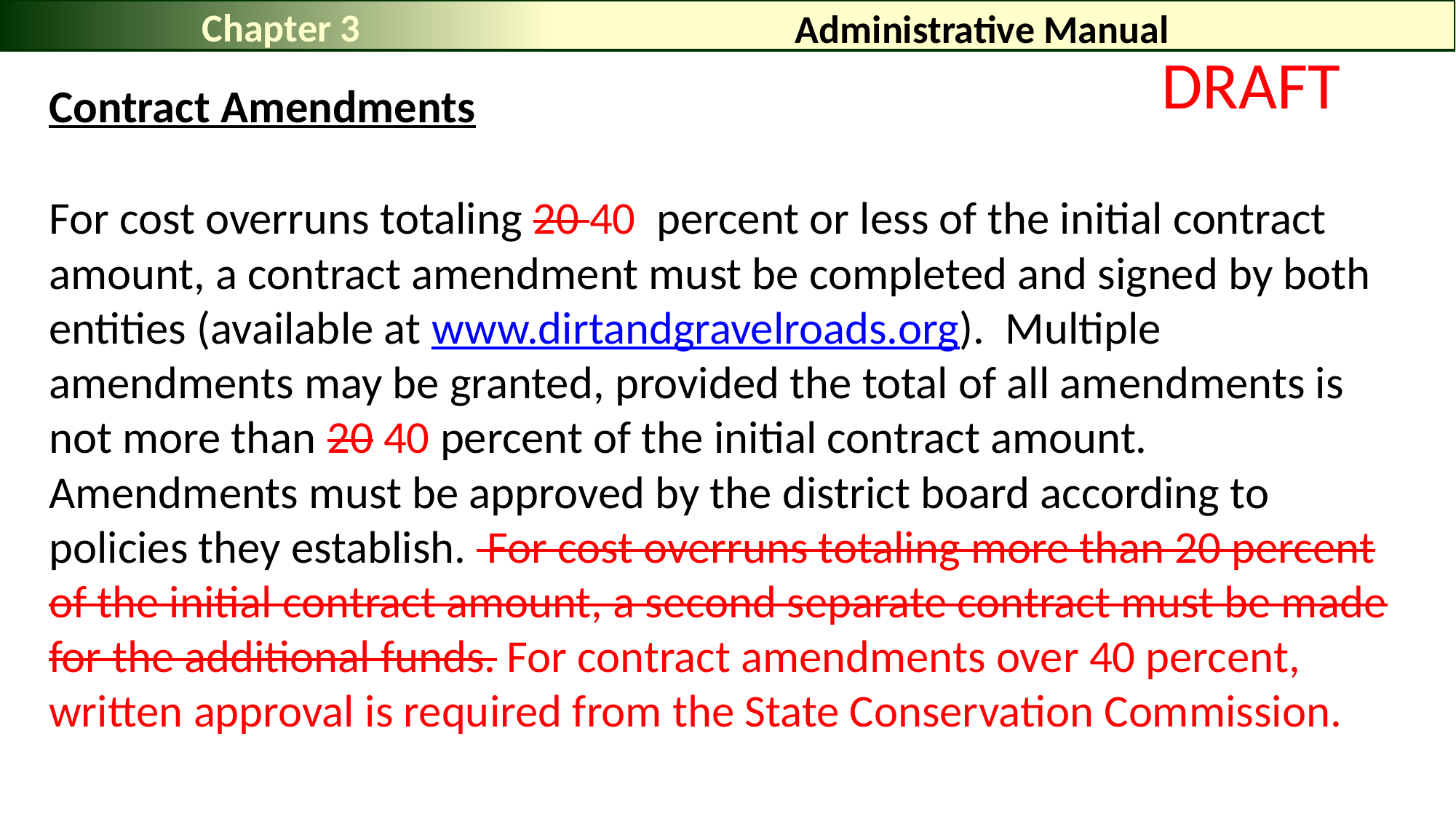

Chapter 3
# Administrative Manual
DRAFT
Contract Amendments

For cost overruns totaling 20 40  percent or less of the initial contract amount, a contract amendment must be completed and signed by both entities (available at www.dirtandgravelroads.org).  Multiple amendments may be granted, provided the total of all amendments is not more than 20 40 percent of the initial contract amount. Amendments must be approved by the district board according to policies they establish.  For cost overruns totaling more than 20 percent of the initial contract amount, a second separate contract must be made for the additional funds. For contract amendments over 40 percent, written approval is required from the State Conservation Commission.